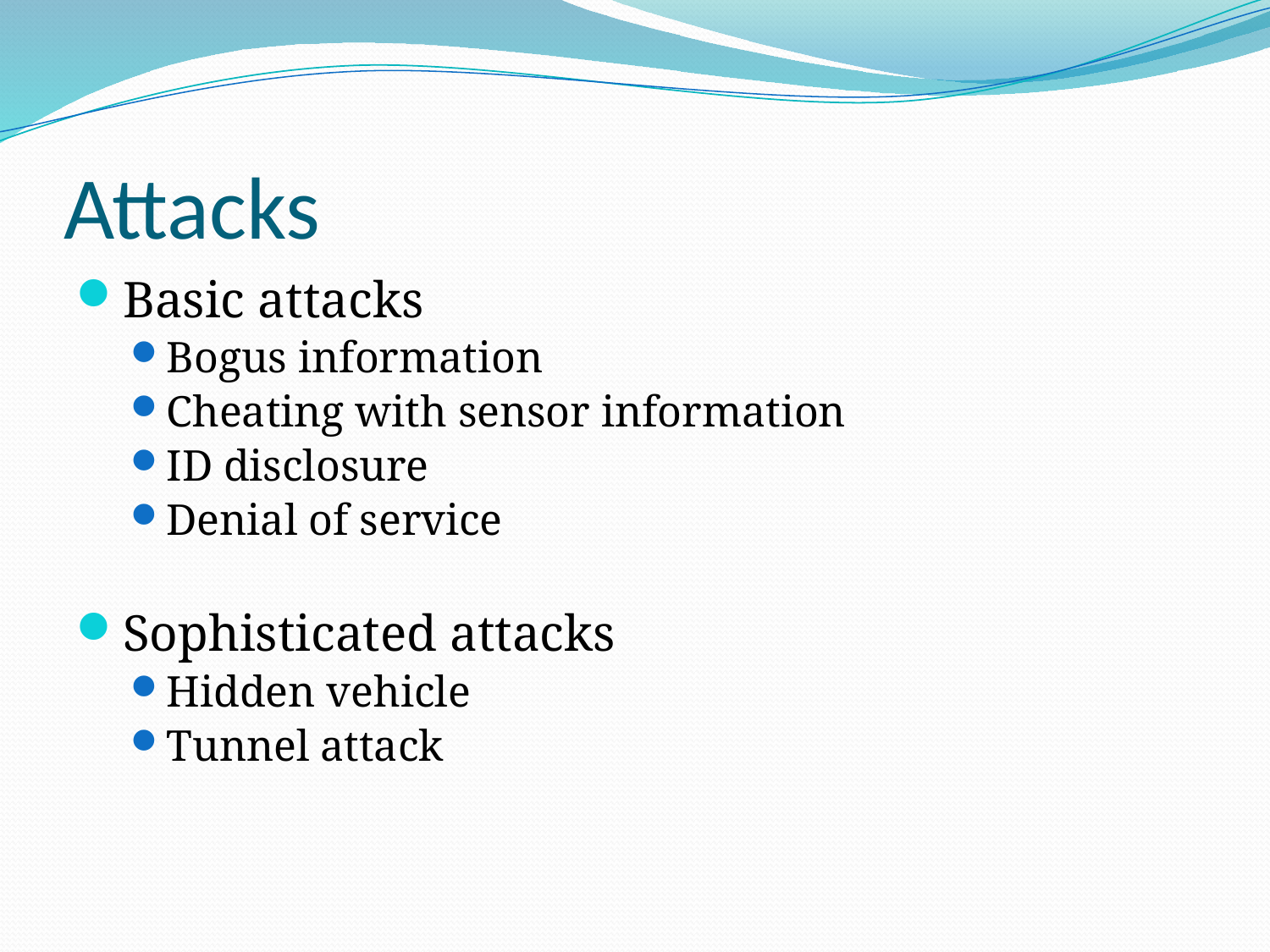

# Attacks
Basic attacks
Bogus information
Cheating with sensor information
ID disclosure
Denial of service

Sophisticated attacks
Hidden vehicle
Tunnel attack